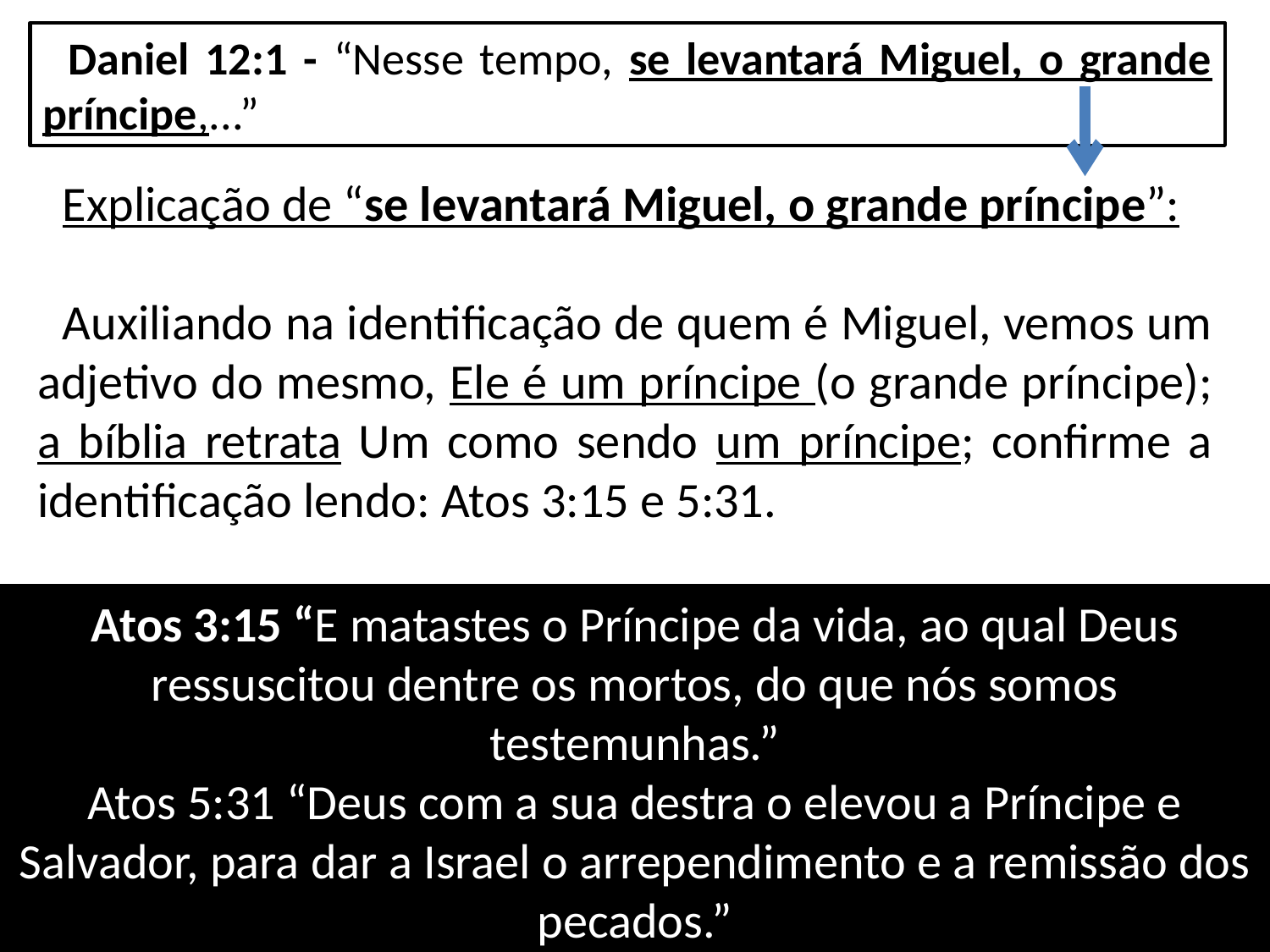

Daniel 12:1 - “Nesse tempo, se levantará Miguel, o grande príncipe,...”
Explicação de “se levantará Miguel, o grande príncipe”:

Auxiliando na identificação de quem é Miguel, vemos um adjetivo do mesmo, Ele é um príncipe (o grande príncipe); a bíblia retrata Um como sendo um príncipe; confirme a identificação lendo: Atos 3:15 e 5:31.
Atos 3:15 “E matastes o Príncipe da vida, ao qual Deus ressuscitou dentre os mortos, do que nós somos testemunhas.”
Atos 5:31 “Deus com a sua destra o elevou a Príncipe e Salvador, para dar a Israel o arrependimento e a remissão dos pecados.”